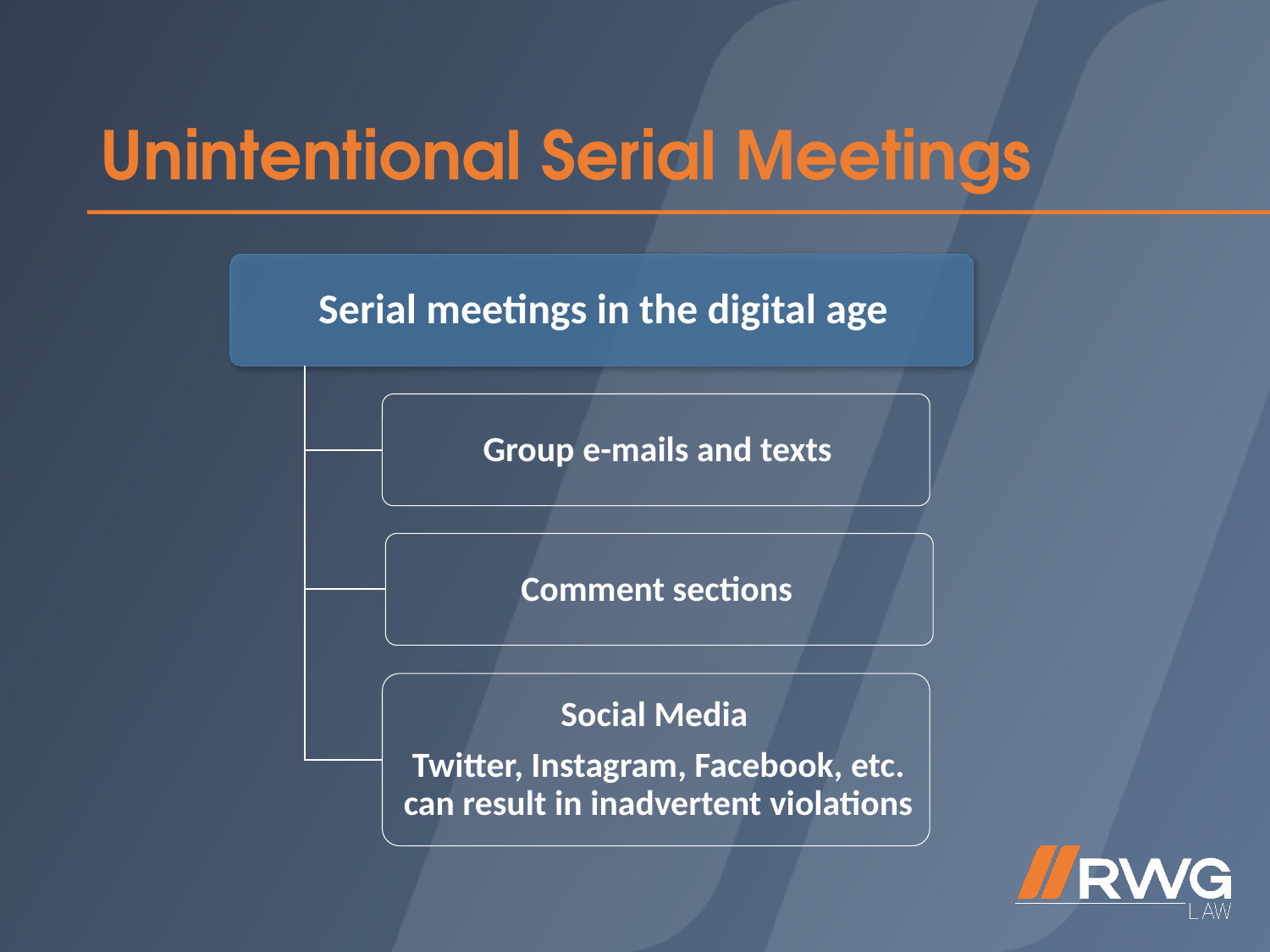

# Unintentional Serial Meetings
Serial meetings in the digital age
Group e-mails and texts
Comment sections
Social Media
Twitter, Instagram, Facebook, etc. can result in inadvertent violations